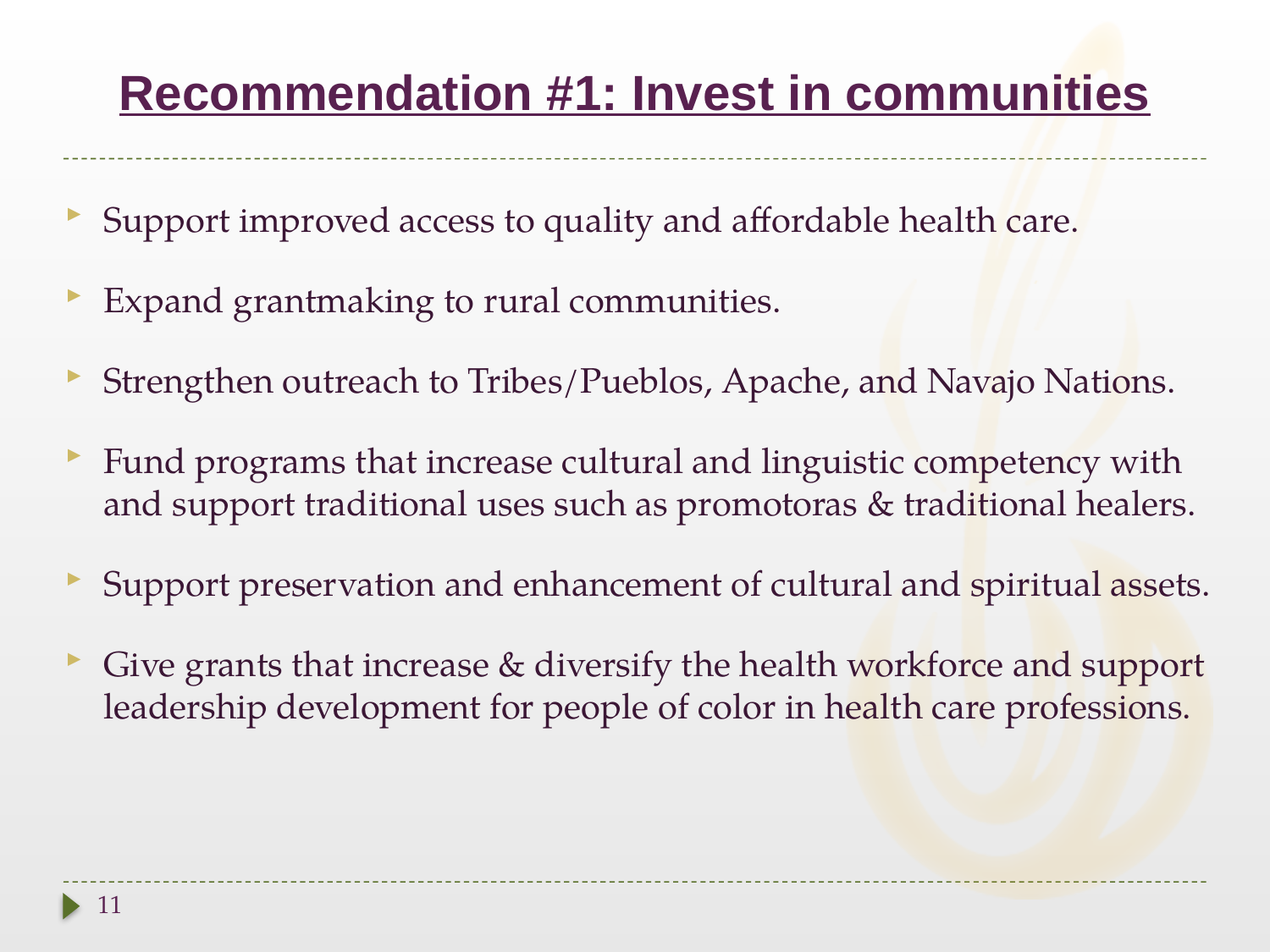

# Recommendation #1: Invest in communities

Support improved access to quality and affordable health care.

Expand grantmaking to rural communities.

Strengthen outreach to Tribes/Pueblos, Apache, and Navajo Nations.

Fund programs that increase cultural and linguistic competency with and support traditional uses such as promotoras & traditional healers.

Support preservation and enhancement of cultural and spiritual assets.

Give grants that increase & diversify the health workforce and support leadership development for people of color in health care professions.

11